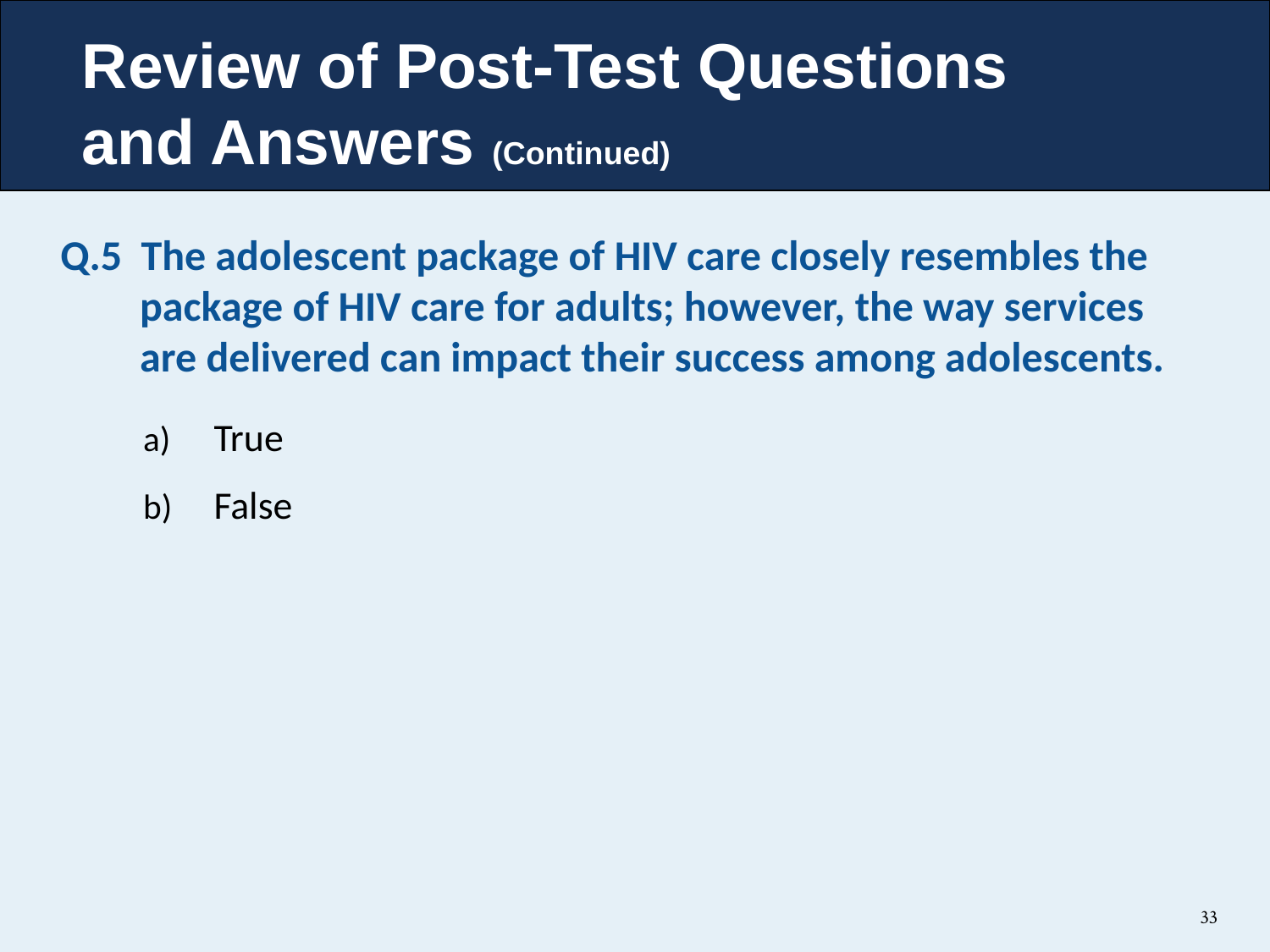

# Review of Post-Test Questions     and Answers (Continued)
Q.5  The adolescent package of HIV care closely resembles the package of HIV care for adults; however, the way services are delivered can impact their success among adolescents.
True
False

33